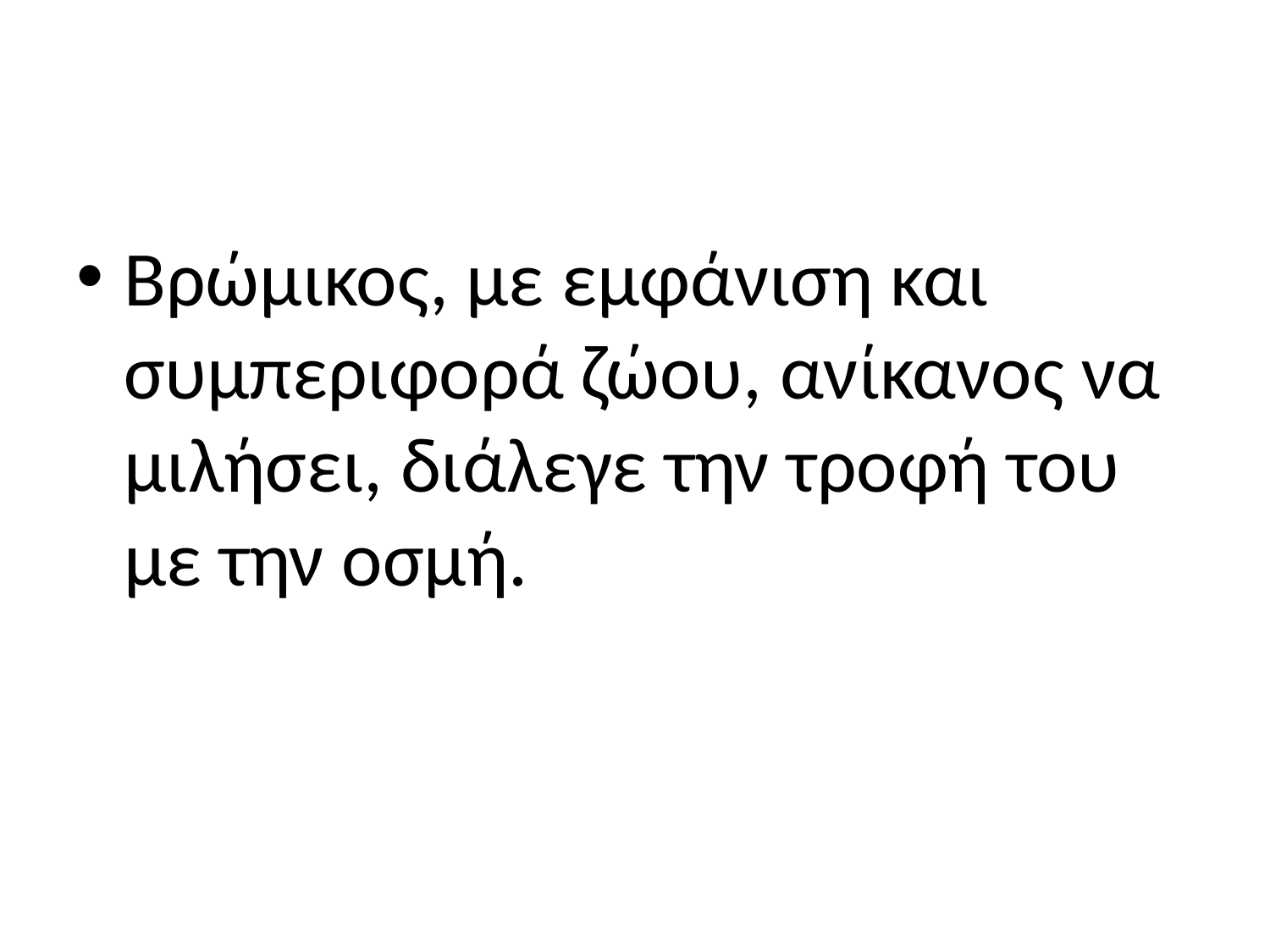

#
Βρώμικος, με εμφάνιση και συμπεριφορά ζώου, ανίκανος να μιλήσει, διάλεγε την τροφή του με την οσμή.